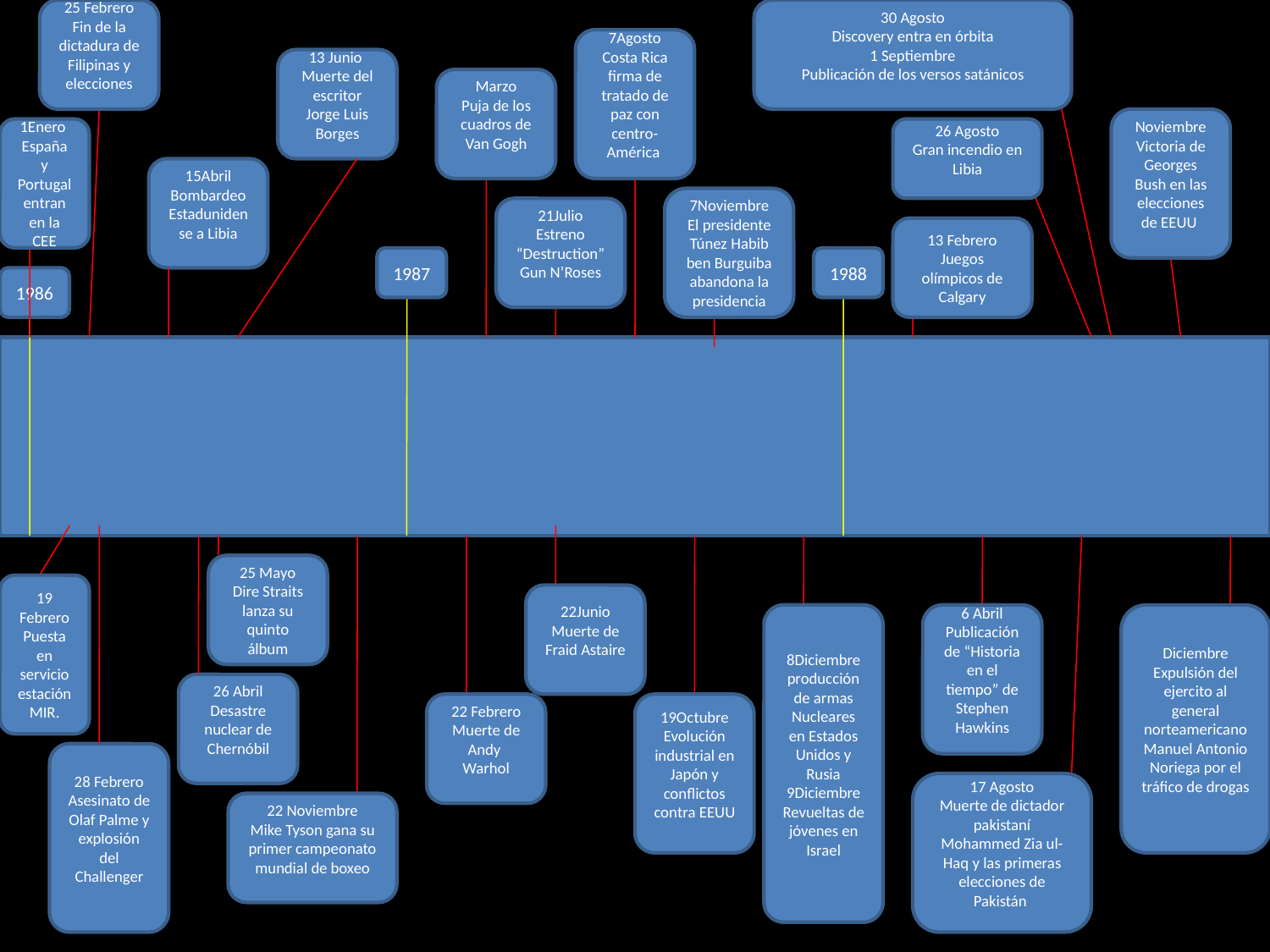

25 Febrero
Fin de la dictadura de Filipinas y elecciones

30 Agosto
Discovery entra en órbita
1 Septiembre
Publicación de los versos satánicos

7Agosto
Costa Rica firma de tratado de paz con centro-América

13 Junio
Muerte del escritor Jorge Luis Borges

Marzo
Puja de los cuadros de Van Gogh

Noviembre
Victoria de Georges Bush en las elecciones de EEUU

1Enero
España y Portugal entran en la CEE
26 Agosto
Gran incendio en Libia

15Abril
Bombardeo Estadunidense a Libia

7Noviembre
El presidente Túnez Habib ben Burguiba abandona la presidencia
21Julio
Estreno “Destruction” Gun N’Roses

13 Febrero
Juegos olímpicos de Calgary
1987
1988
1986

25 Mayo
Dire Straits lanza su quinto álbum
19 Febrero
Puesta en servicio estación MIR.
22Junio
Muerte de Fraid Astaire

8Diciembre
producción de armas Nucleares en Estados Unidos y Rusia
9Diciembre
Revueltas de jóvenes en Israel

6 Abril
Publicación de “Historia en el tiempo” de Stephen Hawkins

Diciembre
Expulsión del ejercito al general norteamericano Manuel Antonio Noriega por el tráfico de drogas

26 Abril
Desastre nuclear de Chernóbil

22 Febrero
Muerte de Andy  Warhol

19Octubre
Evolución industrial en Japón y conflictos contra EEUU

28 Febrero
Asesinato de Olaf Palme y explosión del Challenger

17 Agosto
Muerte de dictador pakistaní Mohammed Zia ul-Haq y las primeras elecciones de Pakistán

22 Noviembre
Mike Tyson gana su primer campeonato mundial de boxeo